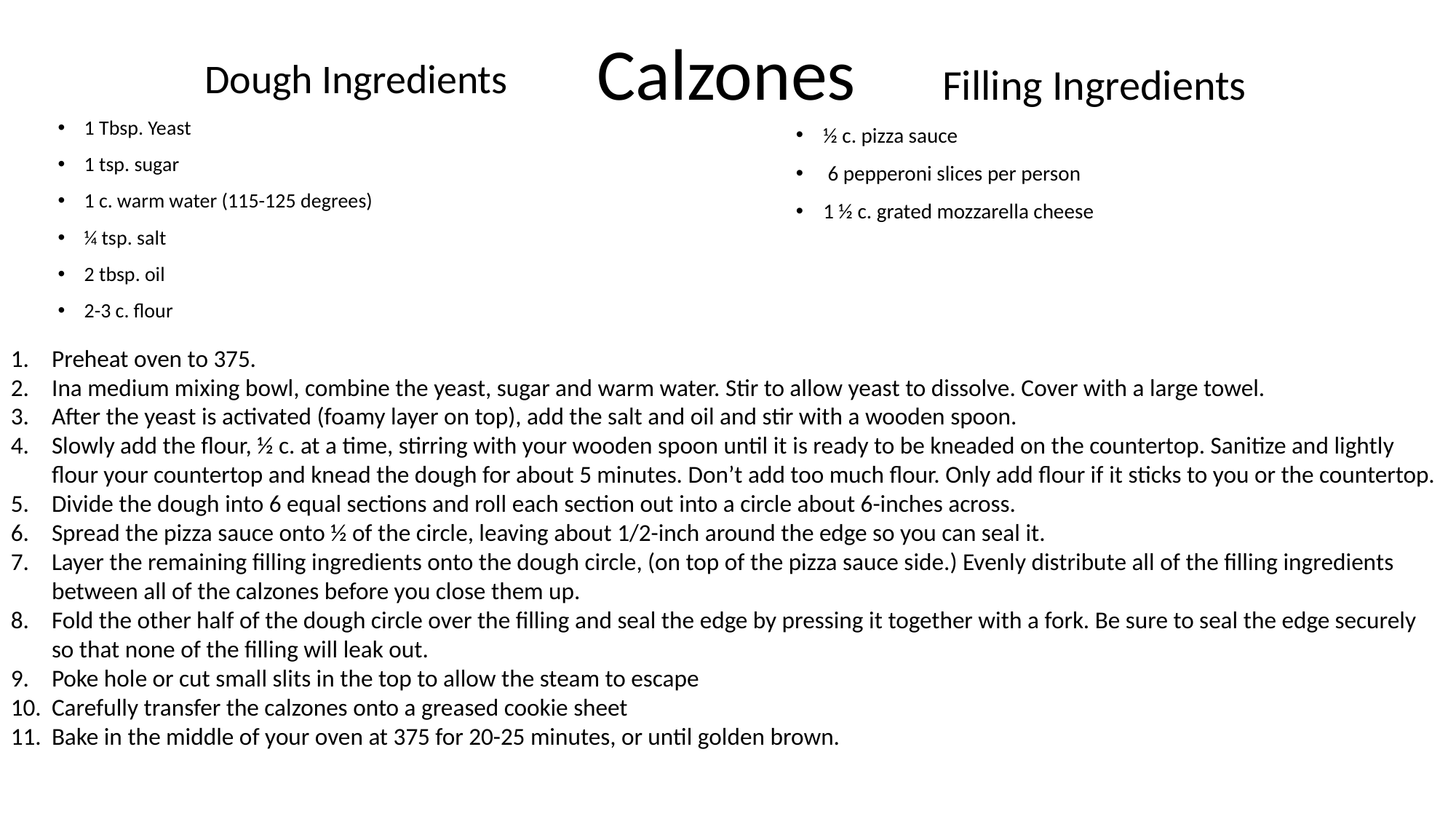

# Calzones
Dough Ingredients
1 Tbsp. Yeast
1 tsp. sugar
1 c. warm water (115-125 degrees)
¼ tsp. salt
2 tbsp. oil
2-3 c. flour
Filling Ingredients
½ c. pizza sauce
 6 pepperoni slices per person
1 ½ c. grated mozzarella cheese

Preheat oven to 375.
Ina medium mixing bowl, combine the yeast, sugar and warm water. Stir to allow yeast to dissolve. Cover with a large towel.
After the yeast is activated (foamy layer on top), add the salt and oil and stir with a wooden spoon.
Slowly add the flour, ½ c. at a time, stirring with your wooden spoon until it is ready to be kneaded on the countertop. Sanitize and lightly flour your countertop and knead the dough for about 5 minutes. Don’t add too much flour. Only add flour if it sticks to you or the countertop.
Divide the dough into 6 equal sections and roll each section out into a circle about 6-inches across.
Spread the pizza sauce onto ½ of the circle, leaving about 1/2-inch around the edge so you can seal it.
Layer the remaining filling ingredients onto the dough circle, (on top of the pizza sauce side.) Evenly distribute all of the filling ingredients between all of the calzones before you close them up.
Fold the other half of the dough circle over the filling and seal the edge by pressing it together with a fork. Be sure to seal the edge securely so that none of the filling will leak out.
Poke hole or cut small slits in the top to allow the steam to escape
Carefully transfer the calzones onto a greased cookie sheet
Bake in the middle of your oven at 375 for 20-25 minutes, or until golden brown.